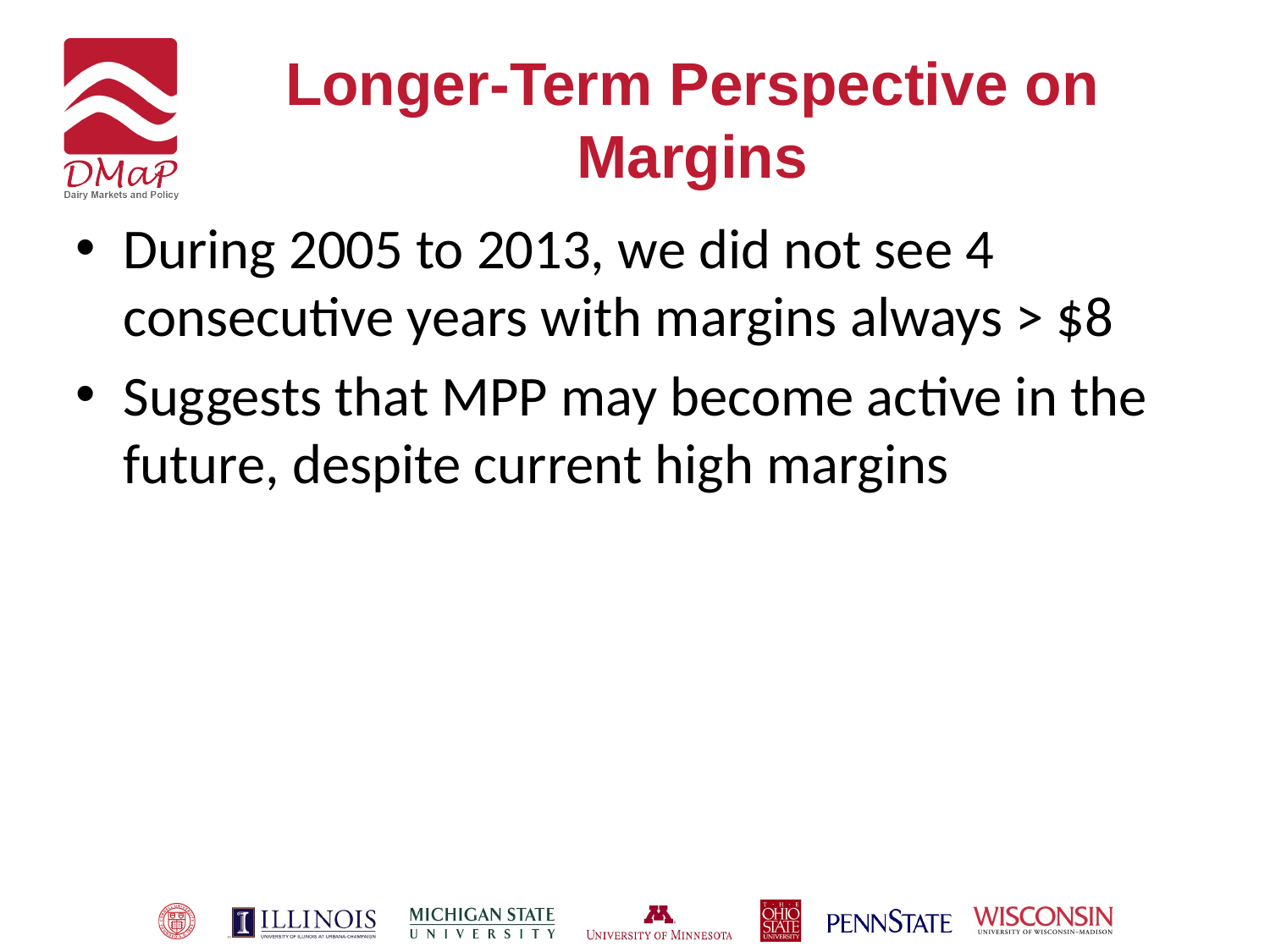

# Longer-Term Perspective on Margins
During 2005 to 2013, we did not see 4 consecutive years with margins always > $8
Suggests that MPP may become active in the future, despite current high margins